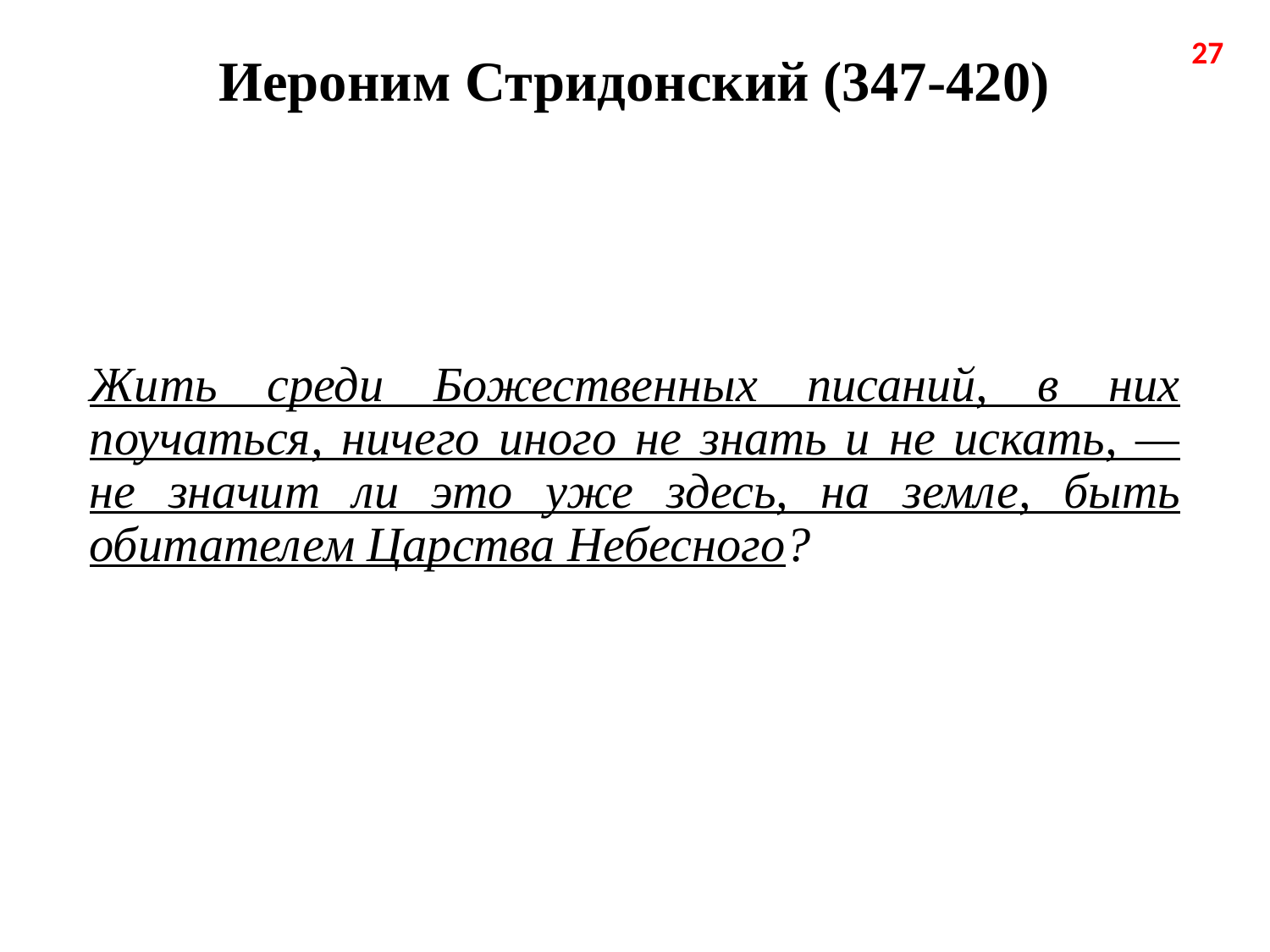

# Иероним Стридонский (347-420)
27
Жить среди Божественных писаний, в них поучаться, ничего иного не знать и не искать, — не значит ли это уже здесь, на земле, быть обитателем Царства Небесного?